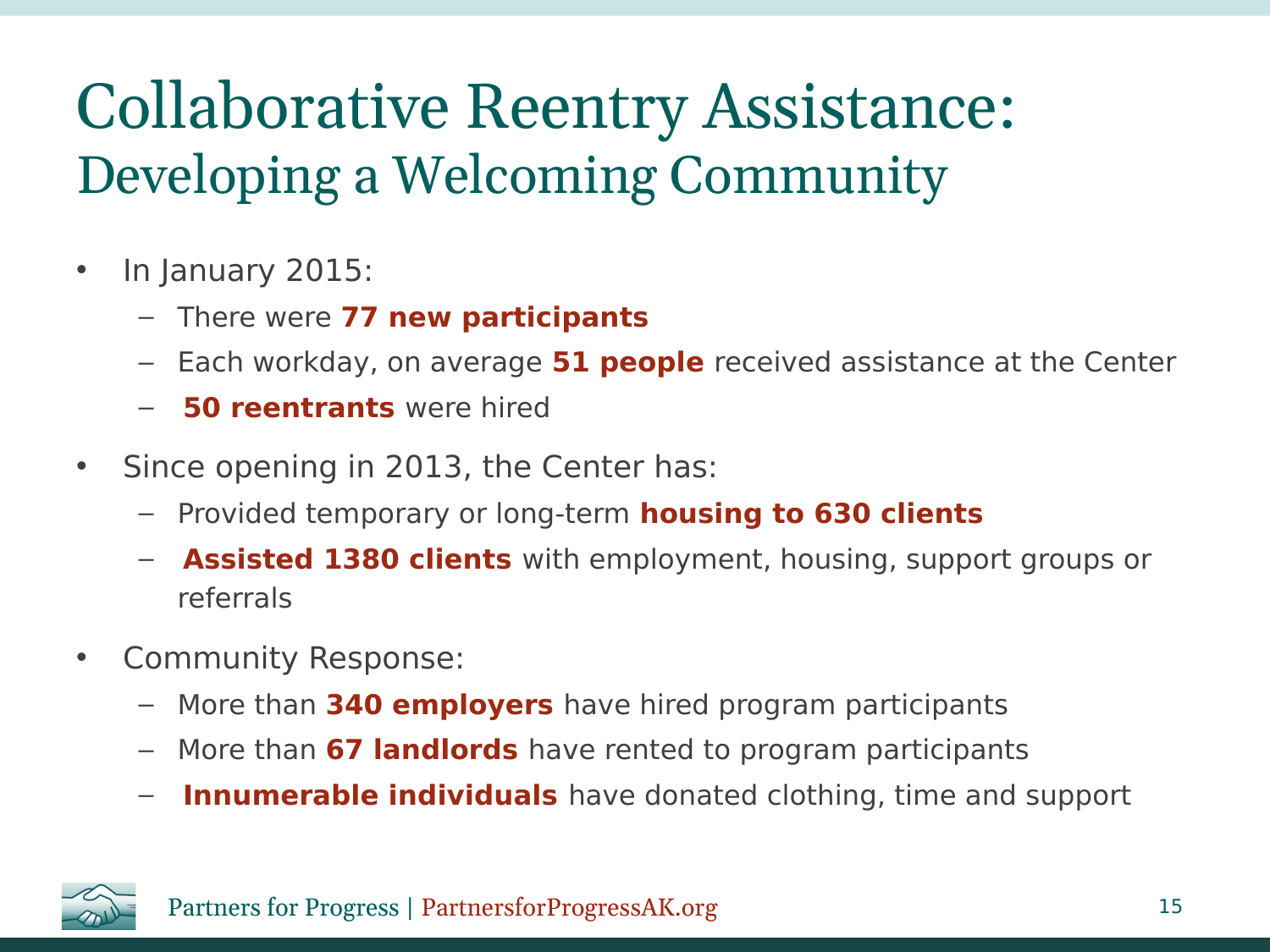

# Collaborative Reentry Assistance: Developing a Welcoming Community
In January 2015:
There were 77 new participants
Each workday, on average 51 people received assistance at the Center
 50 reentrants were hired
Since opening in 2013, the Center has:
Provided temporary or long-term housing to 630 clients
 Assisted 1380 clients with employment, housing, support groups or referrals
Community Response:
More than 340 employers have hired program participants
More than 67 landlords have rented to program participants
 Innumerable individuals have donated clothing, time and support
Partners for Progress | PartnersforProgressAK.org
15